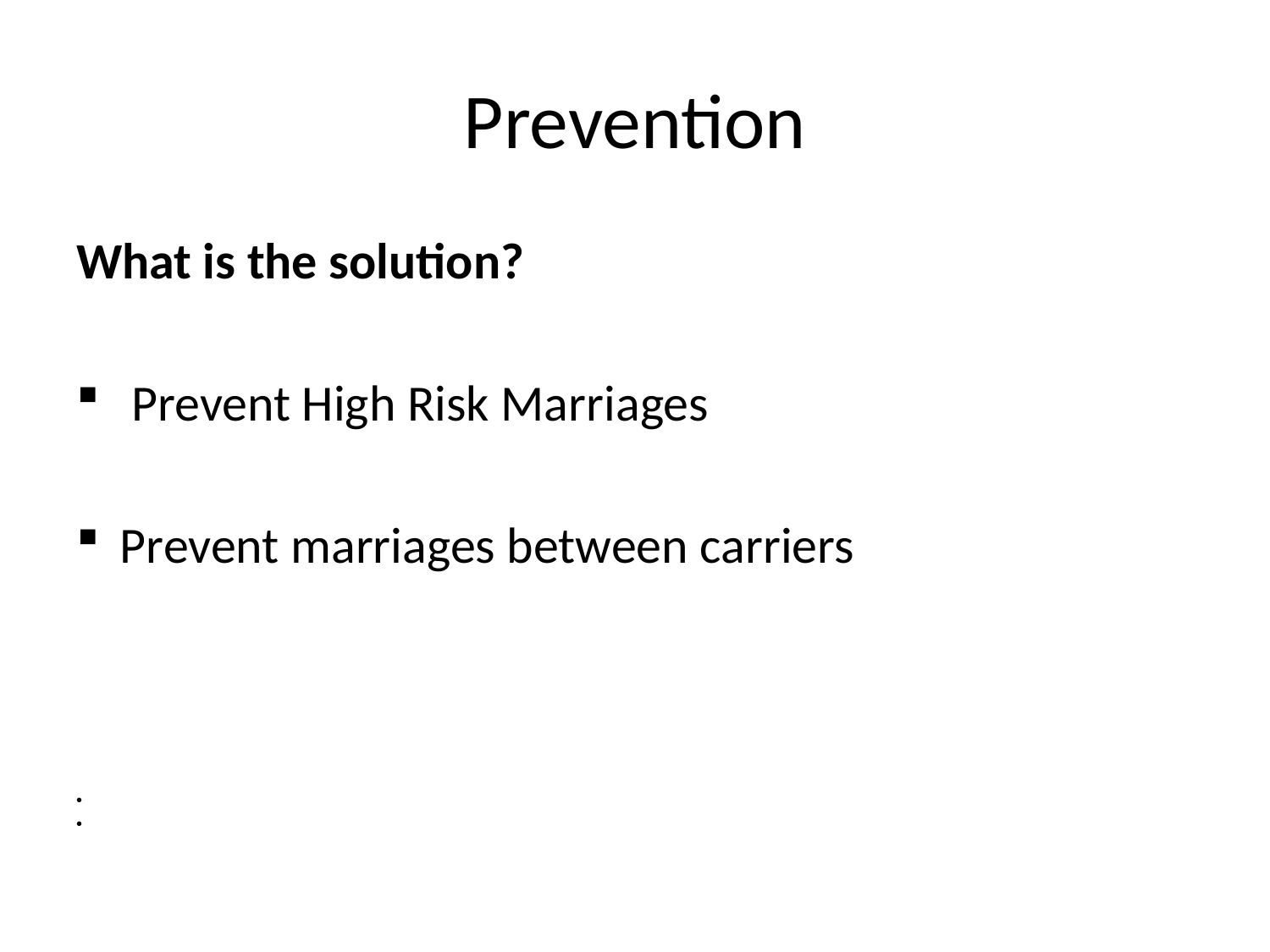

# Prevention
What is the solution?

 Prevent High Risk Marriages

Prevent marriages between carriers